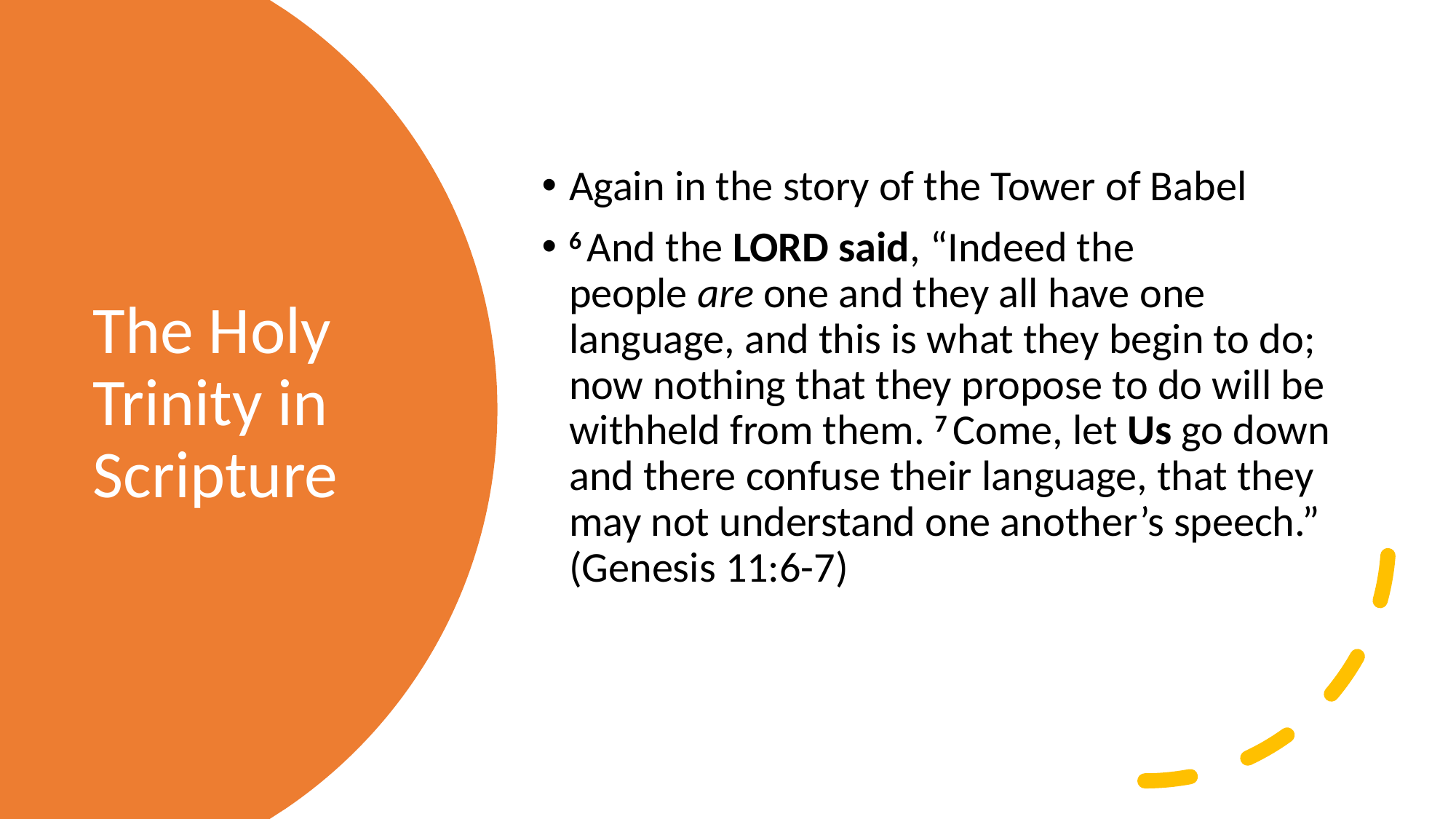

Again in the story of the Tower of Babel
6 And the Lord said, “Indeed the people are one and they all have one language, and this is what they begin to do; now nothing that they propose to do will be withheld from them. 7 Come, let Us go down and there confuse their language, that they may not understand one another’s speech.” (Genesis 11:6-7)

# The Holy Trinity in Scripture